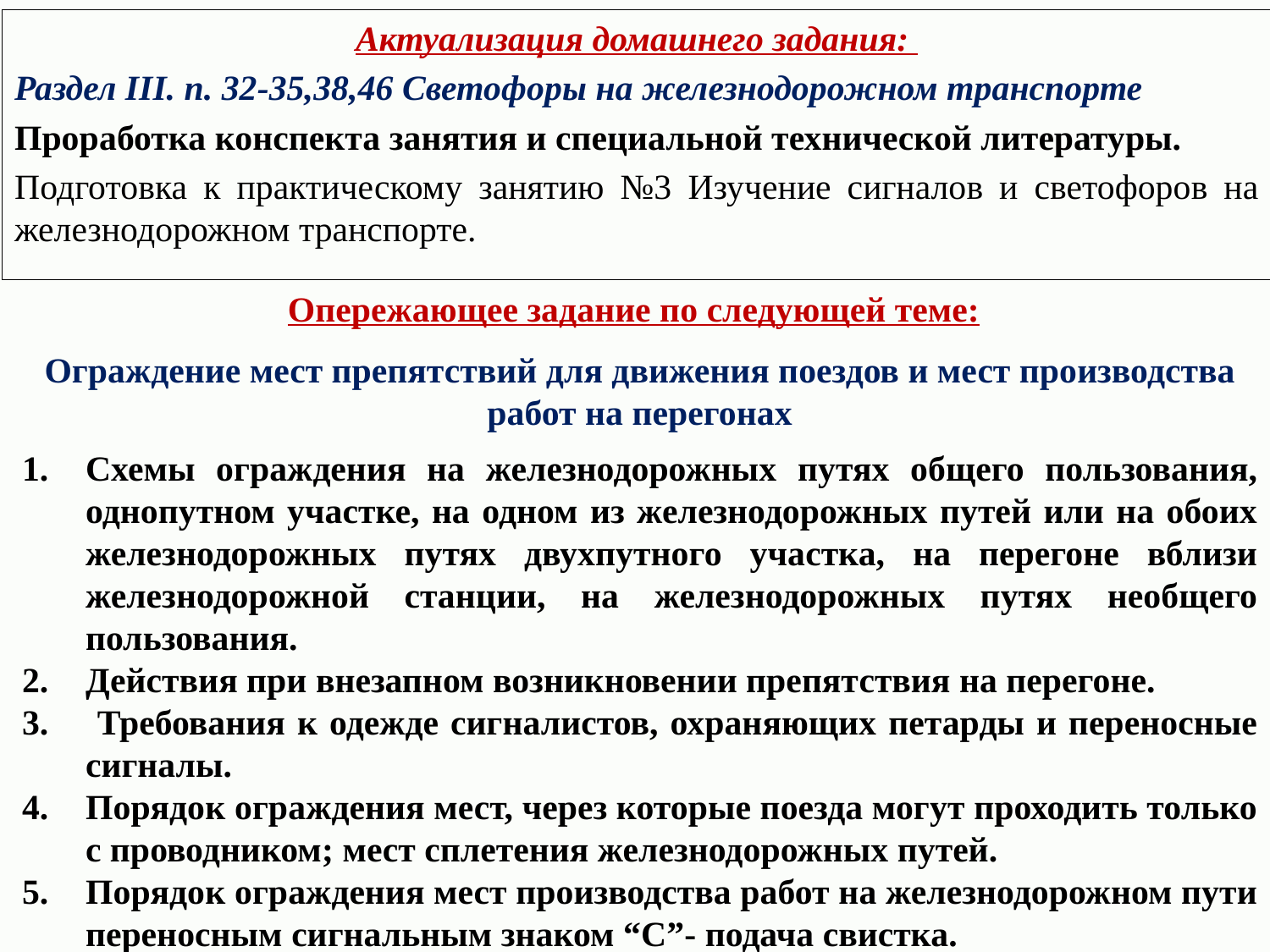

Актуализация домашнего задания:
Раздел III. п. 32-35,38,46 Светофоры на железнодорожном транспорте
Проработка конспекта занятия и специальной технической литературы.
Подготовка к практическому занятию №3 Изучение сигналов и светофоров на железнодорожном транспорте.
# Опережающее задание по следующей теме:
Ограждение мест препятствий для движения поездов и мест производства работ на перегонах
Схемы ограждения на железнодорожных путях общего пользования, однопутном участке, на одном из железнодорожных путей или на обоих железнодорожных путях двухпутного участка, на перегоне вблизи железнодорожной станции, на железнодорожных путях необщего пользования.
Действия при внезапном возникновении препятствия на перегоне.
 Требования к одежде сигналистов, охраняющих петарды и переносные сигналы.
Порядок ограждения мест, через которые поезда могут проходить только с проводником; мест сплетения железнодорожных путей.
Порядок ограждения мест производства работ на железнодорожном пути переносным сигнальным знаком “С”- подача свистка.